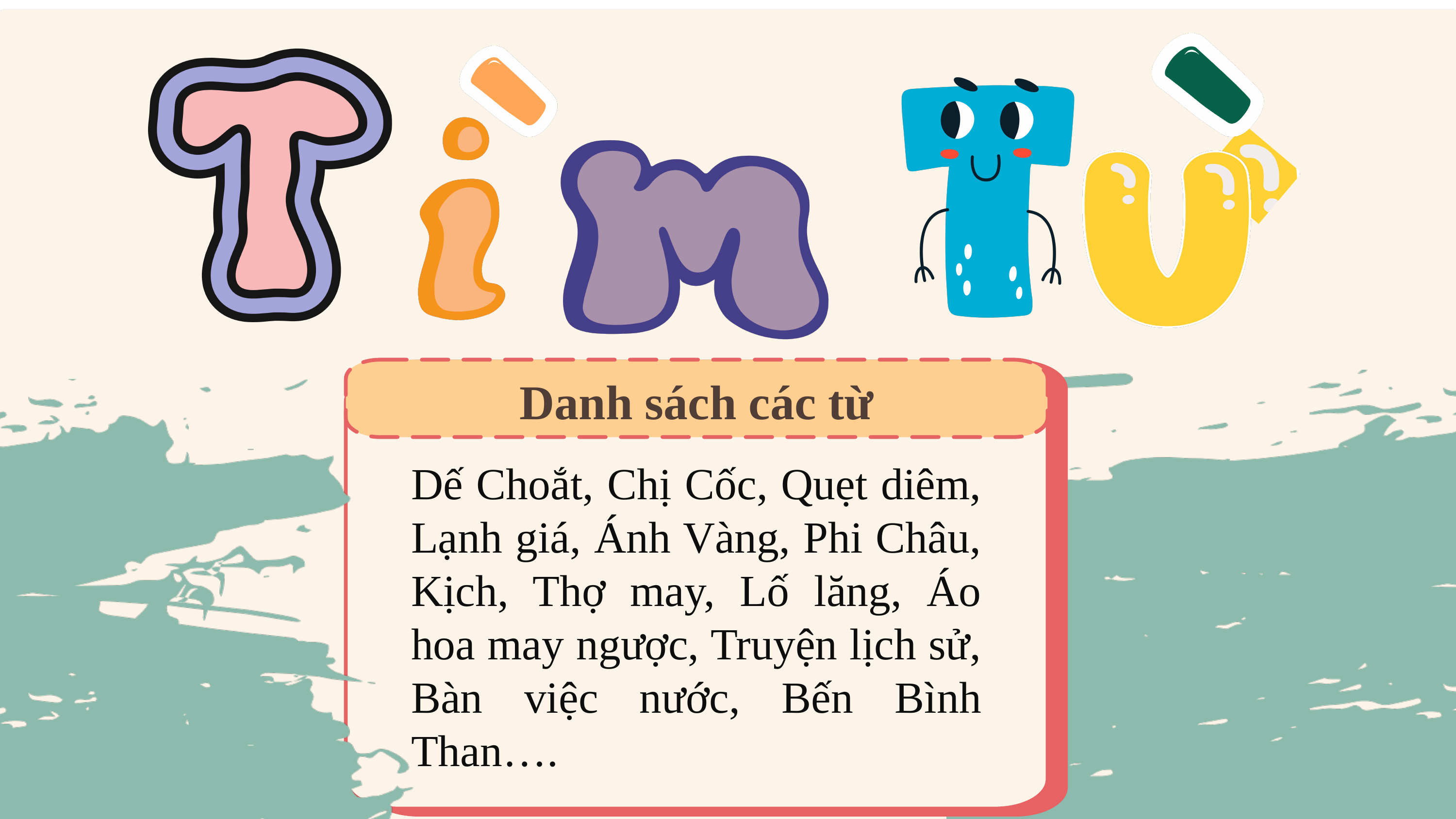

Danh sách các từ

Dế Choắt, Chị Cốc, Quẹt diêm, Lạnh giá, Ánh Vàng, Phi Châu, Kịch, Thợ may, Lố lăng, Áo hoa may ngược, Truyện lịch sử, Bàn việc nước, Bến Bình Than….